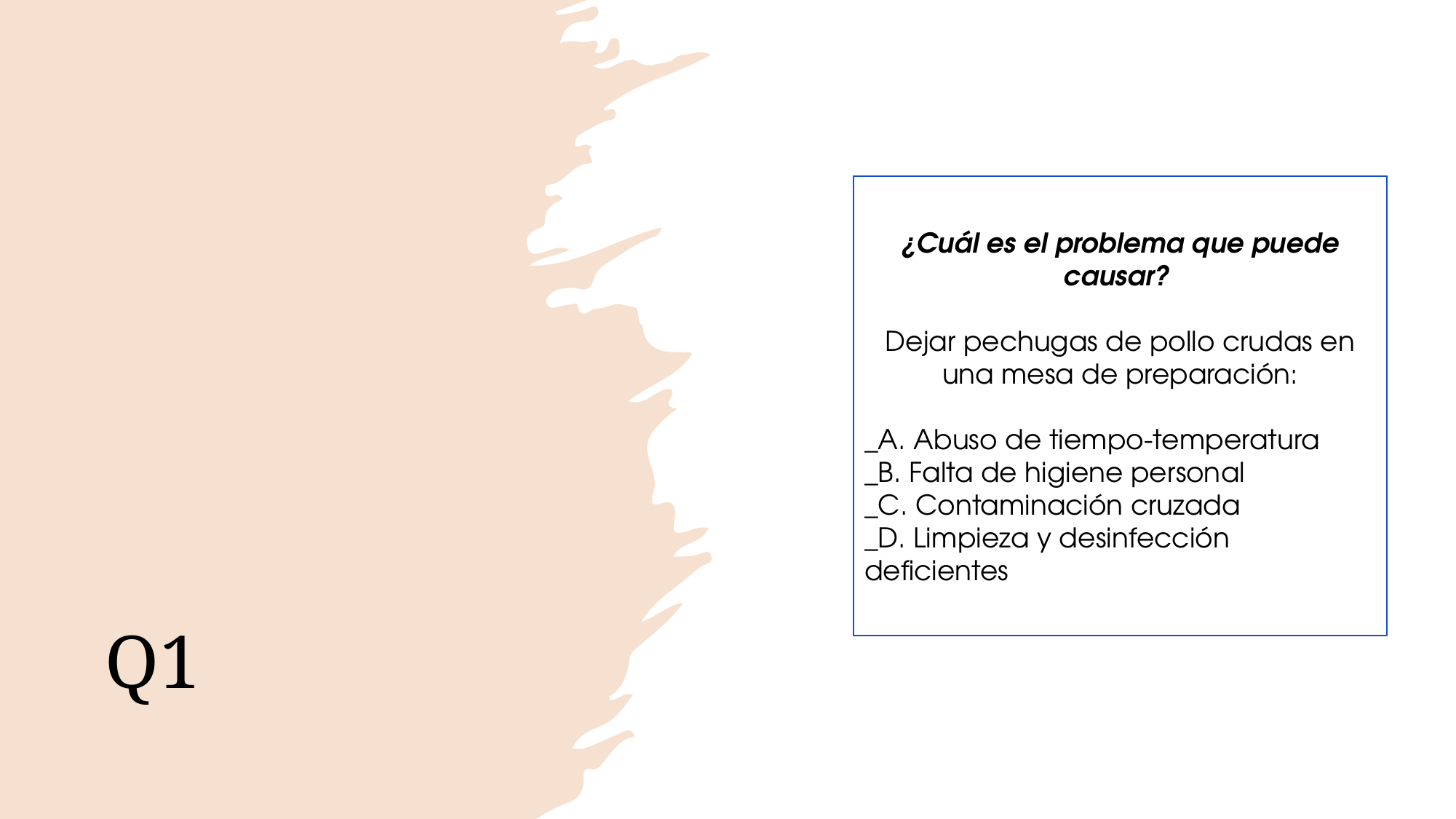

¿Cuál es el problema que puede causar?

Dejar pechugas de pollo crudas en una mesa de preparación:

_A. Abuso de tiempo-temperatura
_B. Falta de higiene personal
_C. Contaminación cruzada
_D. Limpieza y desinfección deficientes
Q1